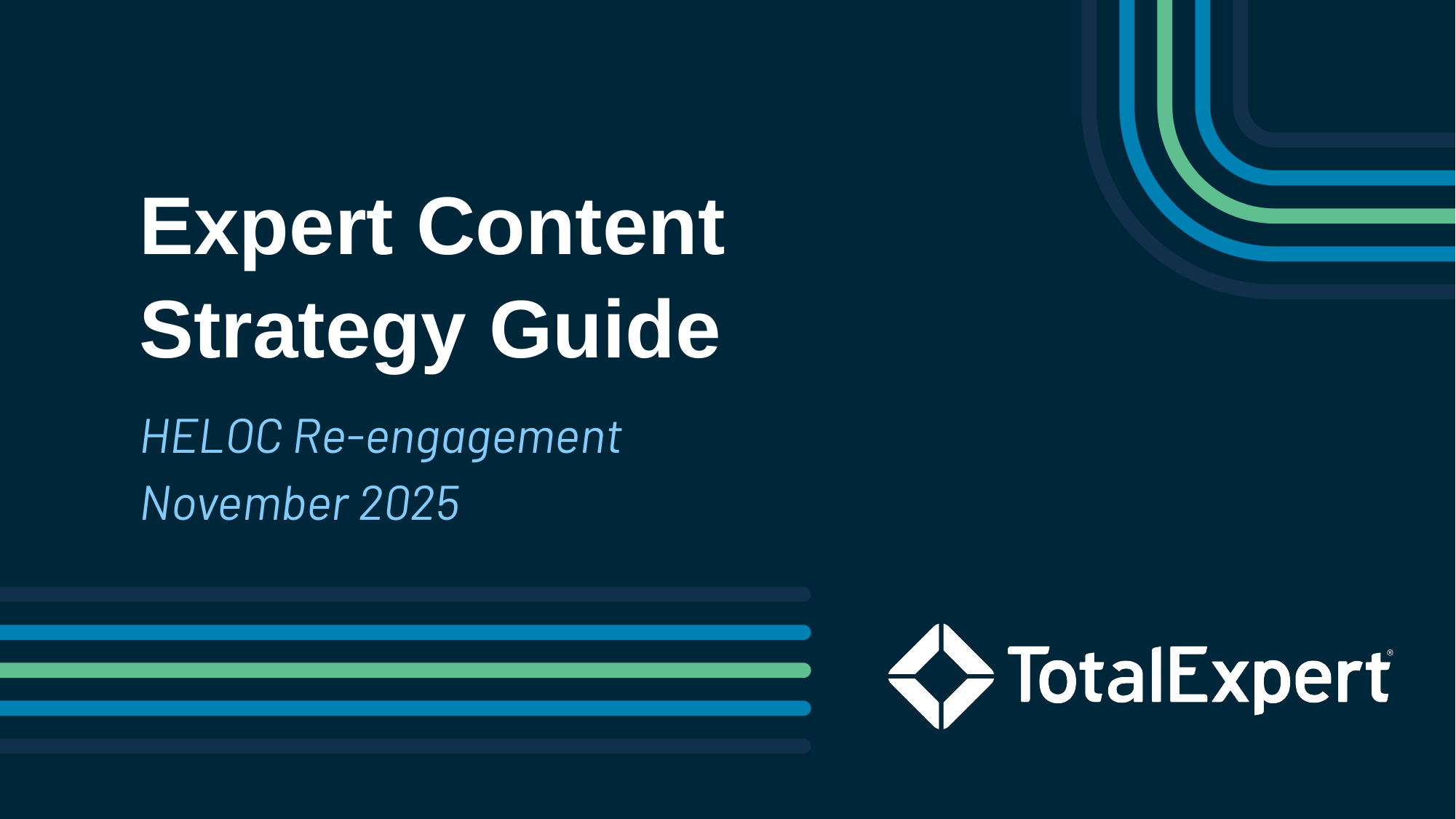

Expert Content
Strategy Guide
HELOC Re-engagement
November 2025